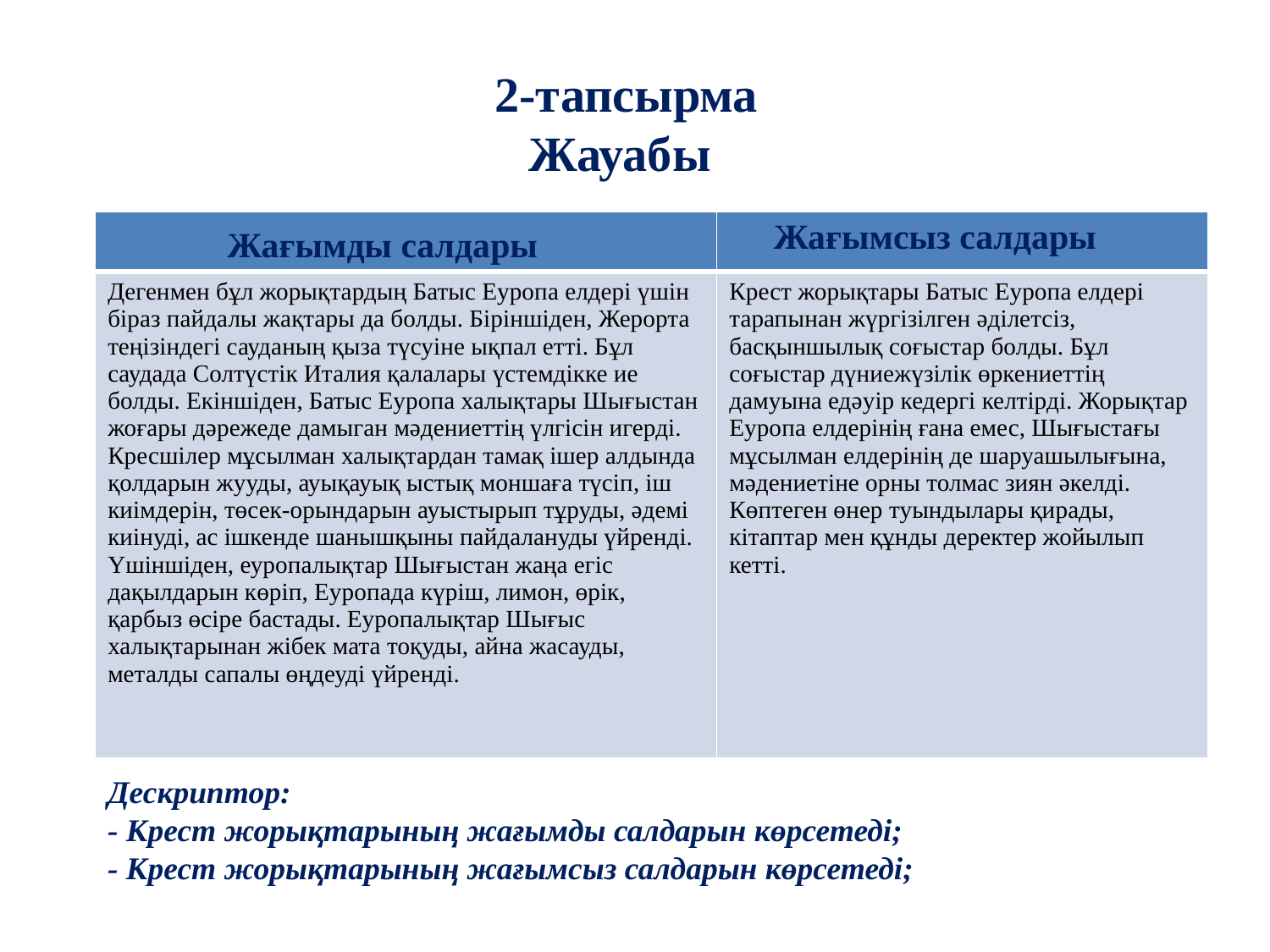

2-тапсырма
Жауабы
|  | Жағымсыз салдары |
| --- | --- |
| Дегенмен бұл жорықтардың Батыс Еуропа елдері үшін біраз пайдалы жақтары да болды. Біріншіден, Жерорта теңізіндегі сауданың қыза түсуіне ықпал етті. Бұл саудада Солтүстік Италия қалалары үстемдікке ие болды. Екіншіден, Батыс Еуропа халықтары Шығыстан жоғары дәрежеде дамыган мәдениеттің үлгісін игерді. Кресшілер мұсылман халықтардан тамақ ішер алдында қолдарын жууды, ауықауық ыстық моншаға түсіп, іш киімдерін, төсек-орындарын ауыстырып тұруды, әдемі киінуді, ас ішкенде шанышқыны пайдалануды үйренді. Үшіншіден, еуропалықтар Шығыстан жаңа егіс дақылдарын көріп, Еуропада күріш, лимон, өрік, қарбыз өсіре бастады. Еуропалықтар Шығыс халықтарынан жібек мата тоқуды, айна жасауды, металды сапалы өңдеуді үйренді. | Крест жорықтары Батыс Еуропа елдері тарапынан жүргізілген әділетсіз, басқыншылық соғыстар болды. Бұл соғыстар дүниежүзілік өркениеттің дамуына едәуір кедергі келтірді. Жорықтар Еуропа елдерінің ғана емес, Шығыстағы мұсылман елдерінің де шаруашылығына, мәдениетіне орны толмас зиян әкелді. Көптеген өнер туындылары қирады, кітаптар мен құнды деректер жойылып кетті. |
Жағымды салдары
Дескриптор:
- Крест жорықтарының жағымды салдарын көрсетеді;
- Крест жорықтарының жағымсыз салдарын көрсетеді;